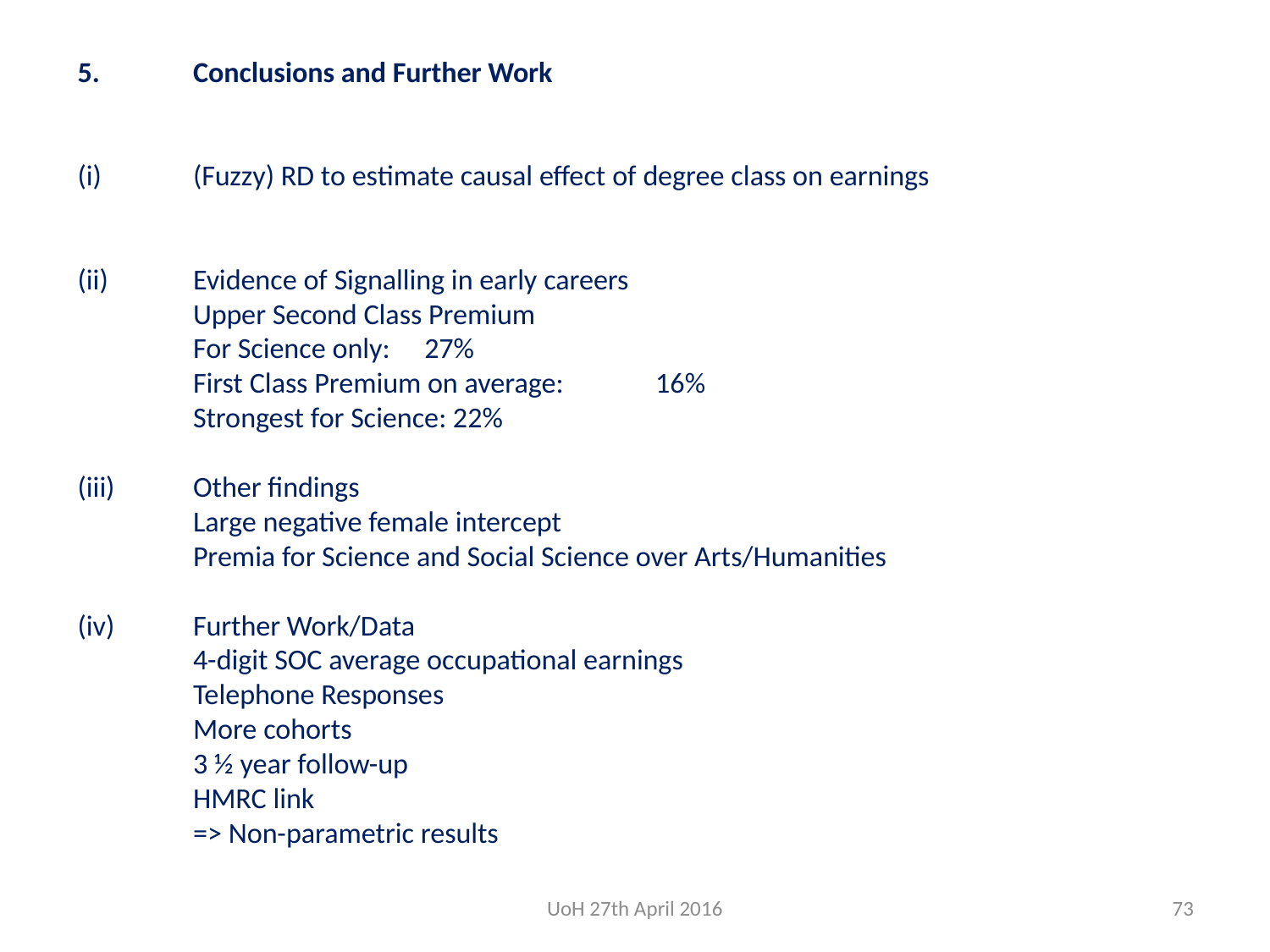

# 5.	Conclusions and Further Work (i)	(Fuzzy) RD to estimate causal effect of degree class on earnings (ii)	Evidence of Signalling in early careers Upper Second Class Premium For Science only:	27% First Class Premium on average: 	16% Strongest for Science: 22% (iii)	Other findings Large negative female intercept Premia for Science and Social Science over Arts/Humanities (iv)	Further Work/Data 4-digit SOC average occupational earnings Telephone Responses More cohorts 3 ½ year follow-up HMRC link => Non-parametric results
UoH 27th April 2016
73